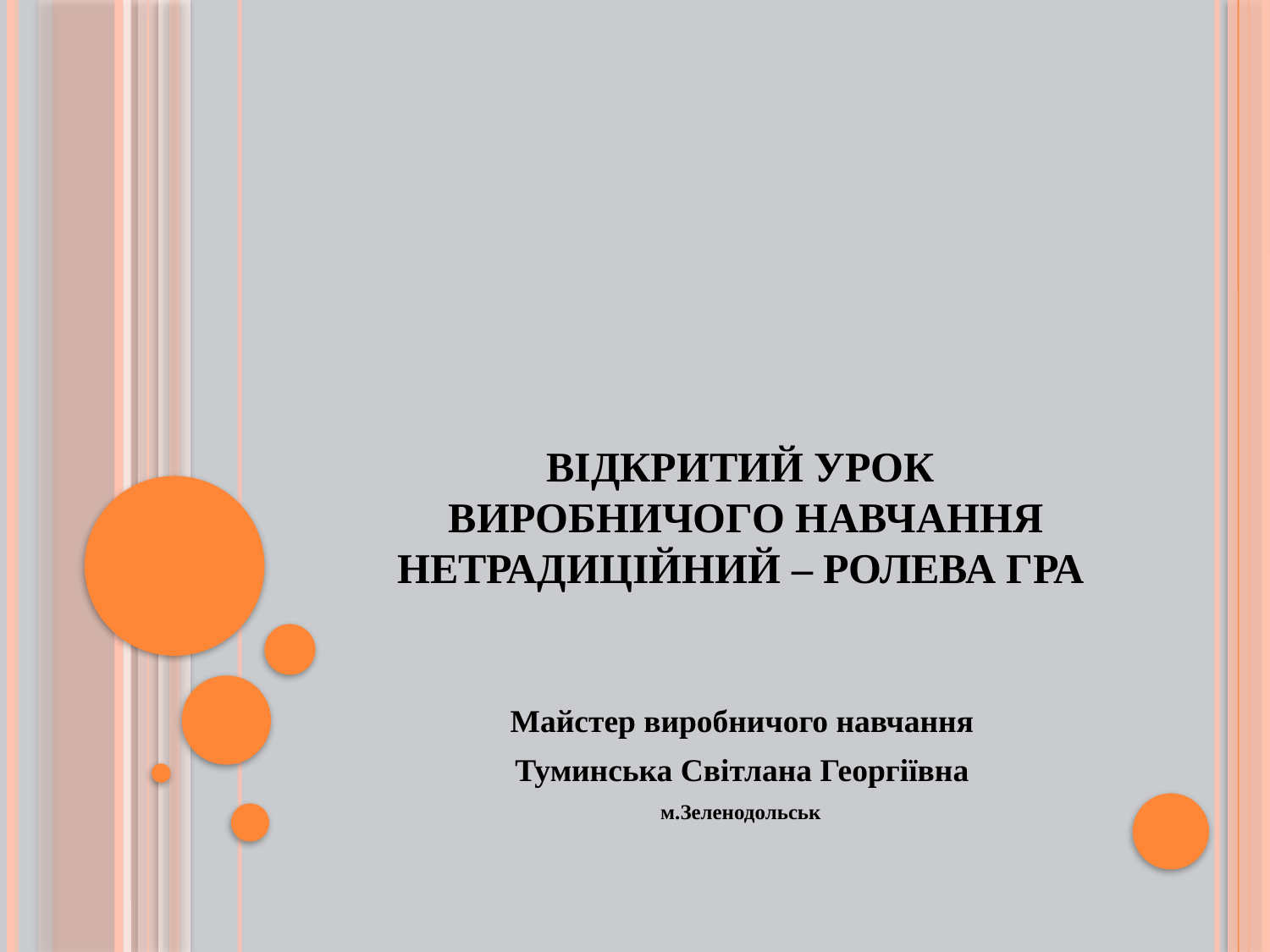

# Відкритий урок виробничого навчання нетрадиційний – ролева гра
Майстер виробничого навчання
Туминська Світлана Георгіївна
м.Зеленодольськ